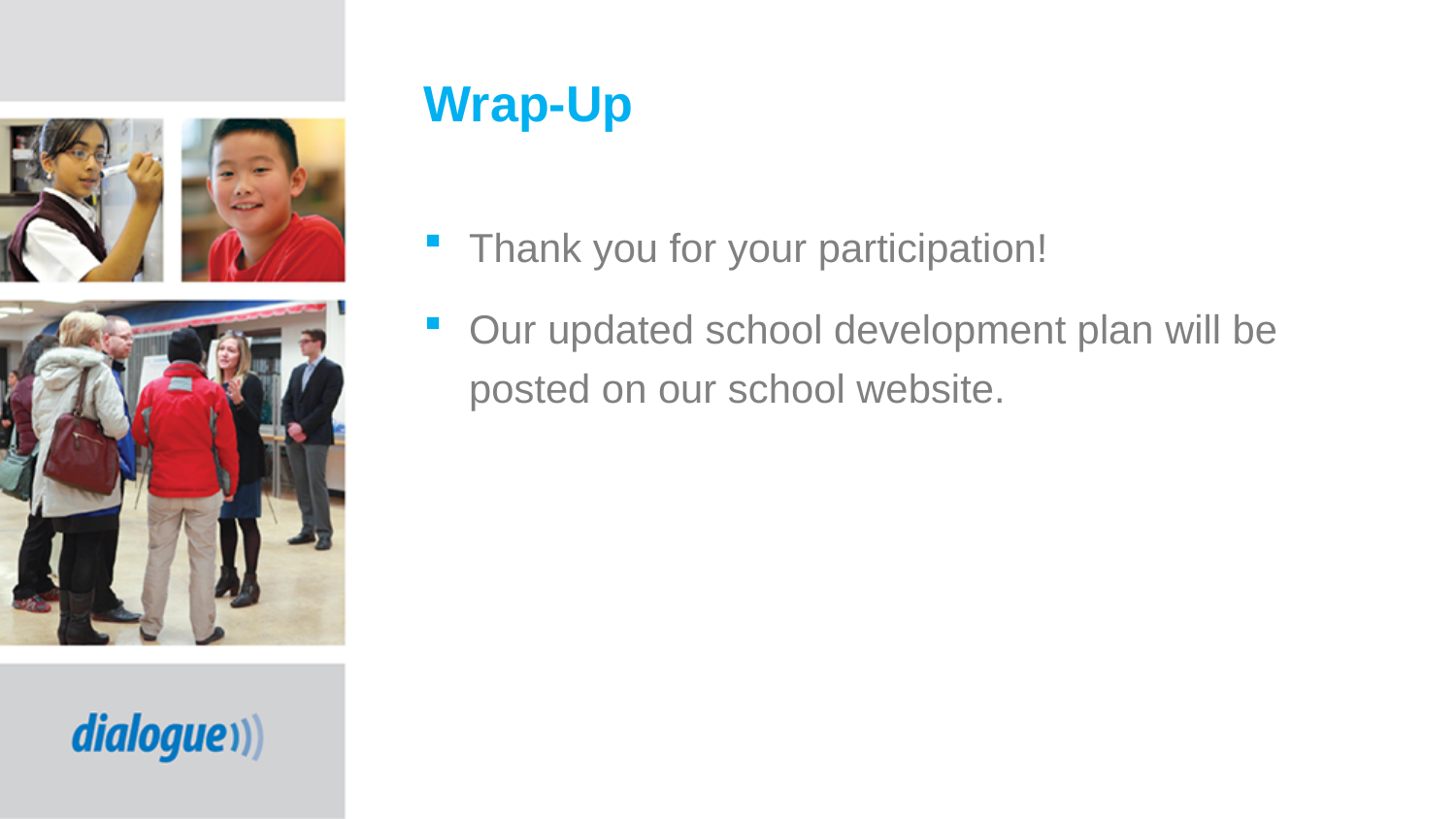

# Wrap-Up
Thank you for your participation!
Our updated school development plan will be posted on our school website.